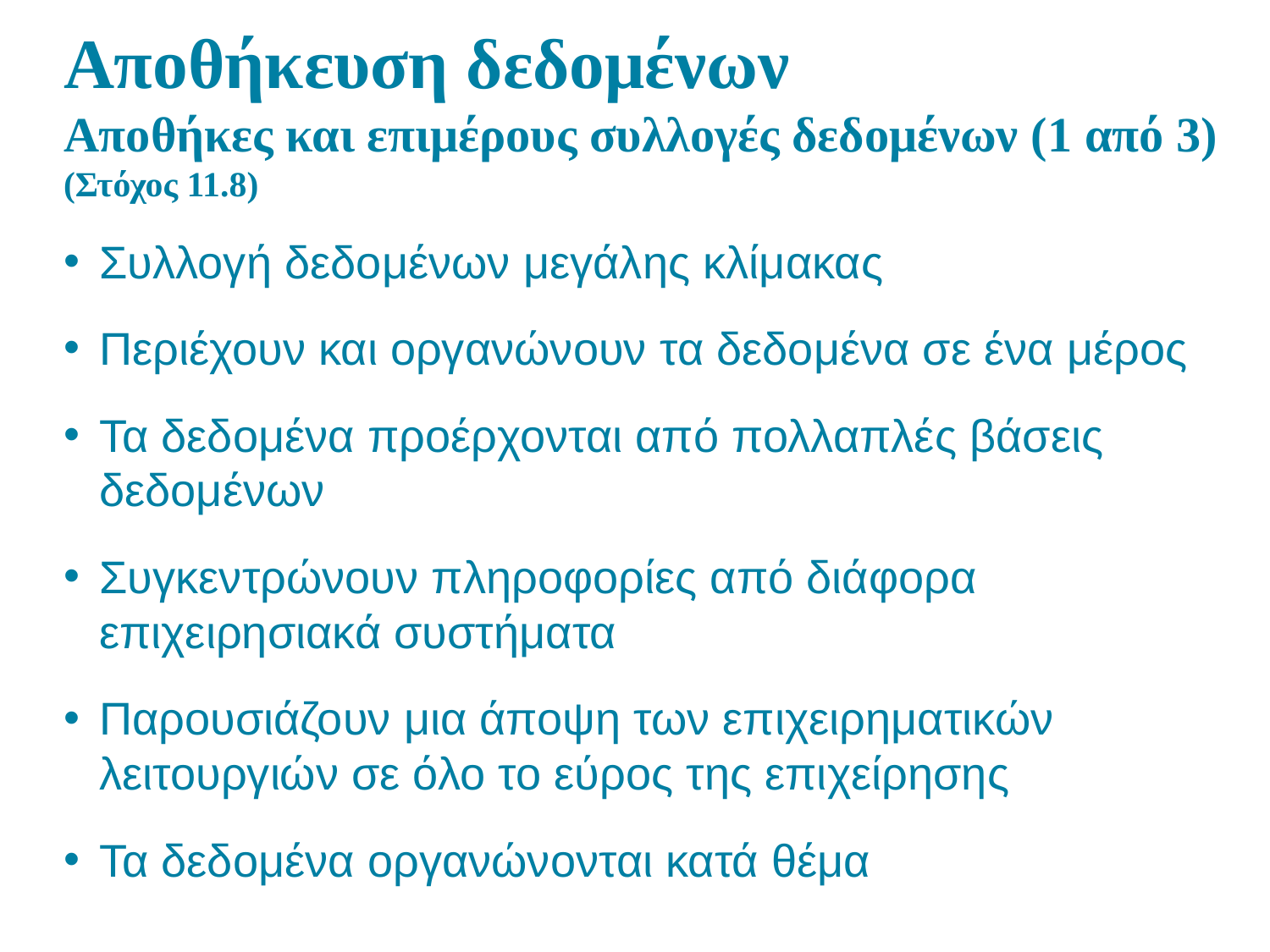

# Αποθήκευση δεδομένων Αποθήκες και επιμέρους συλλογές δεδομένων (1 από 3) (Στόχος 11.8)
Συλλογή δεδομένων μεγάλης κλίμακας
Περιέχουν και οργανώνουν τα δεδομένα σε ένα μέρος
Τα δεδομένα προέρχονται από πολλαπλές βάσεις δεδομένων
Συγκεντρώνουν πληροφορίες από διάφορα επιχειρησιακά συστήματα
Παρουσιάζουν μια άποψη των επιχειρηματικών λειτουργιών σε όλο το εύρος της επιχείρησης
Τα δεδομένα οργανώνονται κατά θέμα